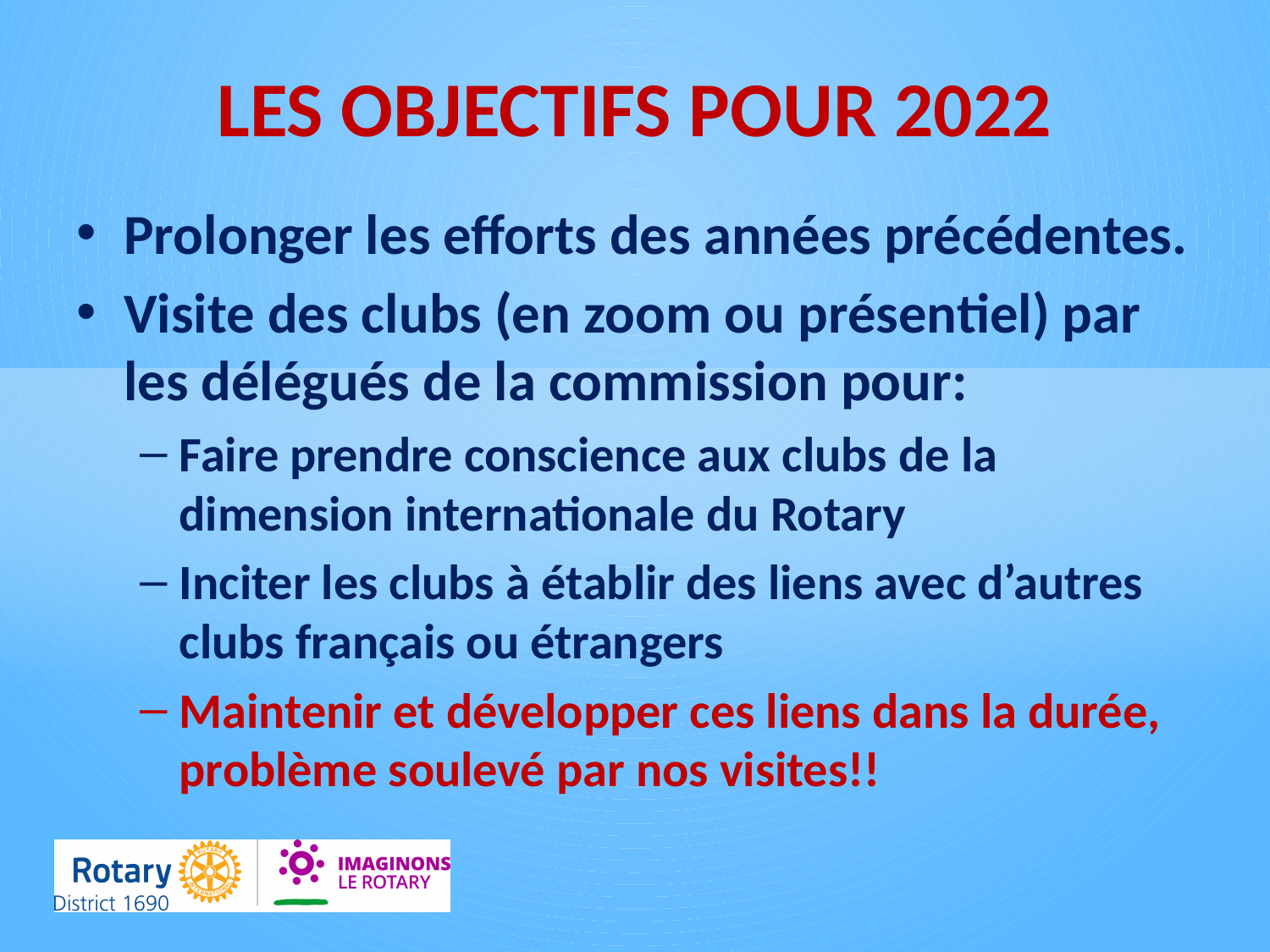

LES OBJECTIFS POUR 2022
Prolonger les efforts des années précédentes.
Visite des clubs (en zoom ou présentiel) par les délégués de la commission pour:
Faire prendre conscience aux clubs de la dimension internationale du Rotary
Inciter les clubs à établir des liens avec d’autres clubs français ou étrangers
Maintenir et développer ces liens dans la durée, problème soulevé par nos visites!!